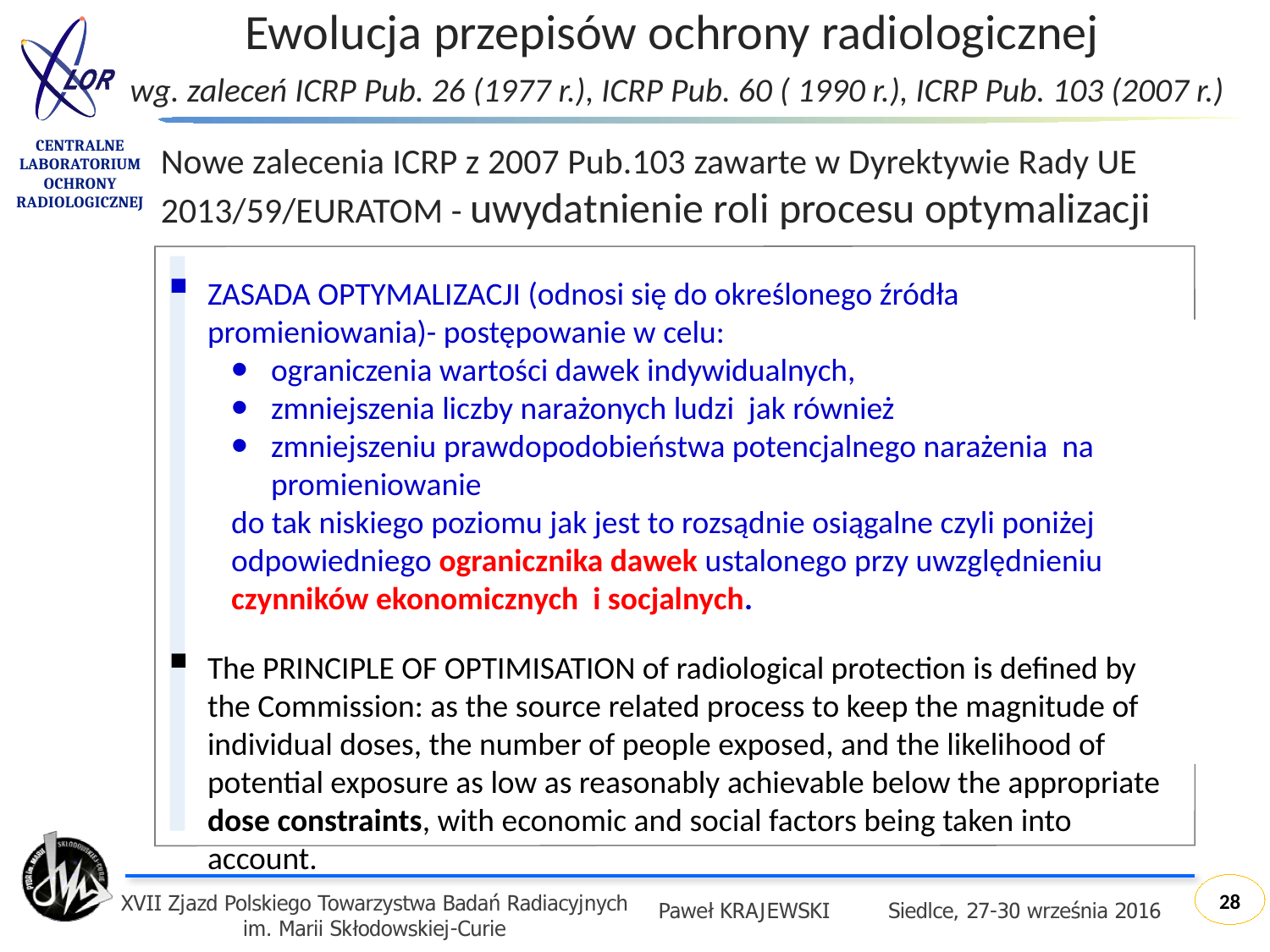

Ewolucja przepisów ochrony radiologicznej
wg. zaleceń ICRP Pub. 26 (1977 r.), ICRP Pub. 60 ( 1990 r.), ICRP Pub. 103 (2007 r.)
Nowe zalecenia ICRP z 2007 Pub.103 zawarte w Dyrektywie Rady UE 2013/59/EURATOM - uwydatnienie roli procesu optymalizacji

ZASADA OPTYMALIZACJI (odnosi się do określonego źródła promieniowania)- postępowanie w celu:
ograniczenia wartości dawek indywidualnych,
zmniejszenia liczby narażonych ludzi  jak również
zmniejszeniu prawdopodobieństwa potencjalnego narażenia  na promieniowanie
do tak niskiego poziomu jak jest to rozsądnie osiągalne czyli poniżej odpowiedniego ogranicznika dawek ustalonego przy uwzględnieniu czynników ekonomicznych  i socjalnych.

The PRINCIPLE OF OPTIMISATION of radiological protection is defined by the Commission: as the source related process to keep the magnitude of individual doses, the number of people exposed, and the likelihood of potential exposure as low as reasonably achievable below the appropriate dose constraints, with economic and social factors being taken into account.

28